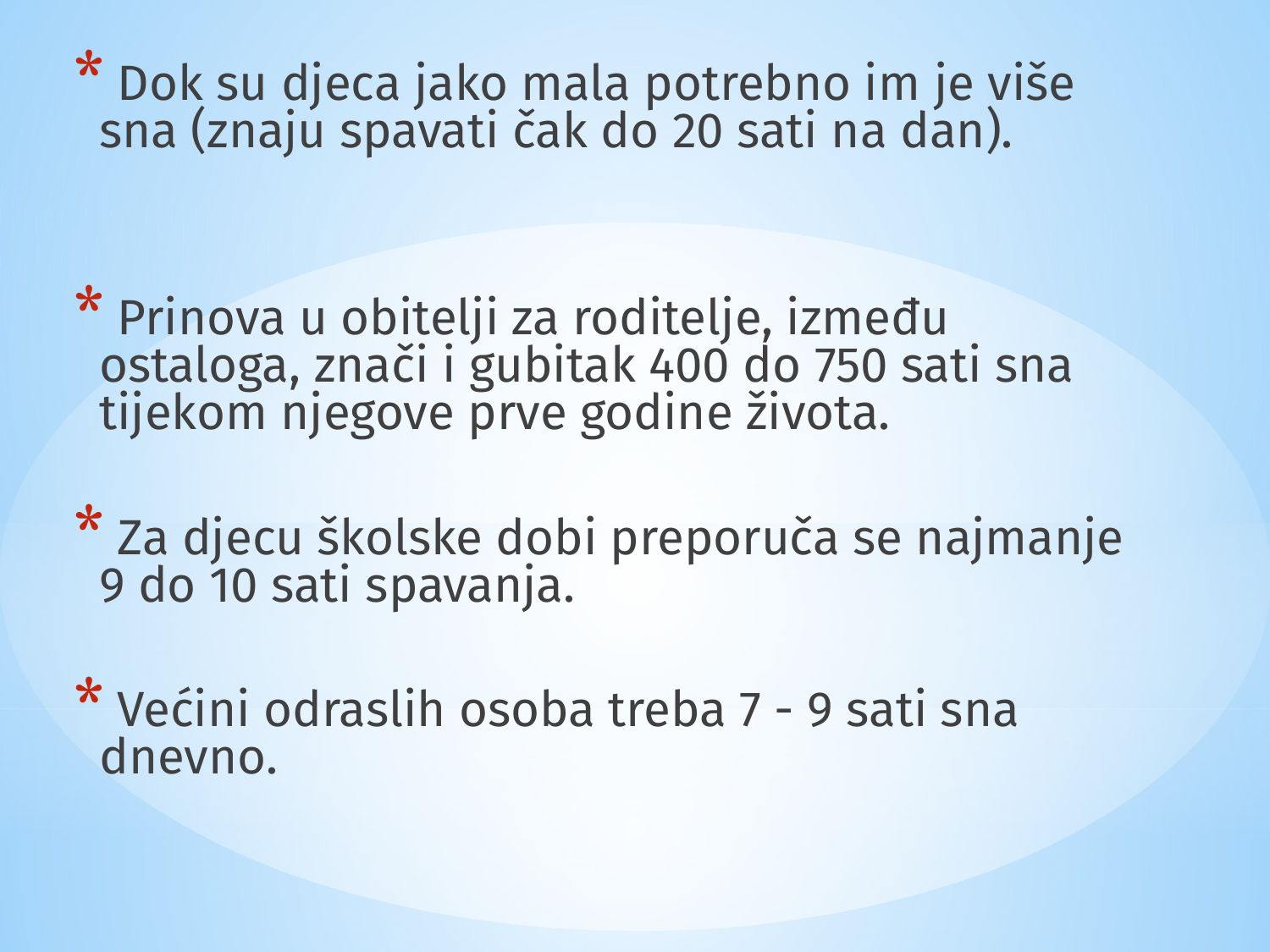

Dok su djeca jako mala potrebno im je više sna (znaju spavati čak do 20 sati na dan).

 Prinova u obitelji za roditelje, između ostaloga, znači i gubitak 400 do 750 sati sna tijekom njegove prve godine života.

 Za djecu školske dobi preporuča se najmanje 9 do 10 sati spavanja.

 Većini odraslih osoba treba 7 - 9 sati sna dnevno.